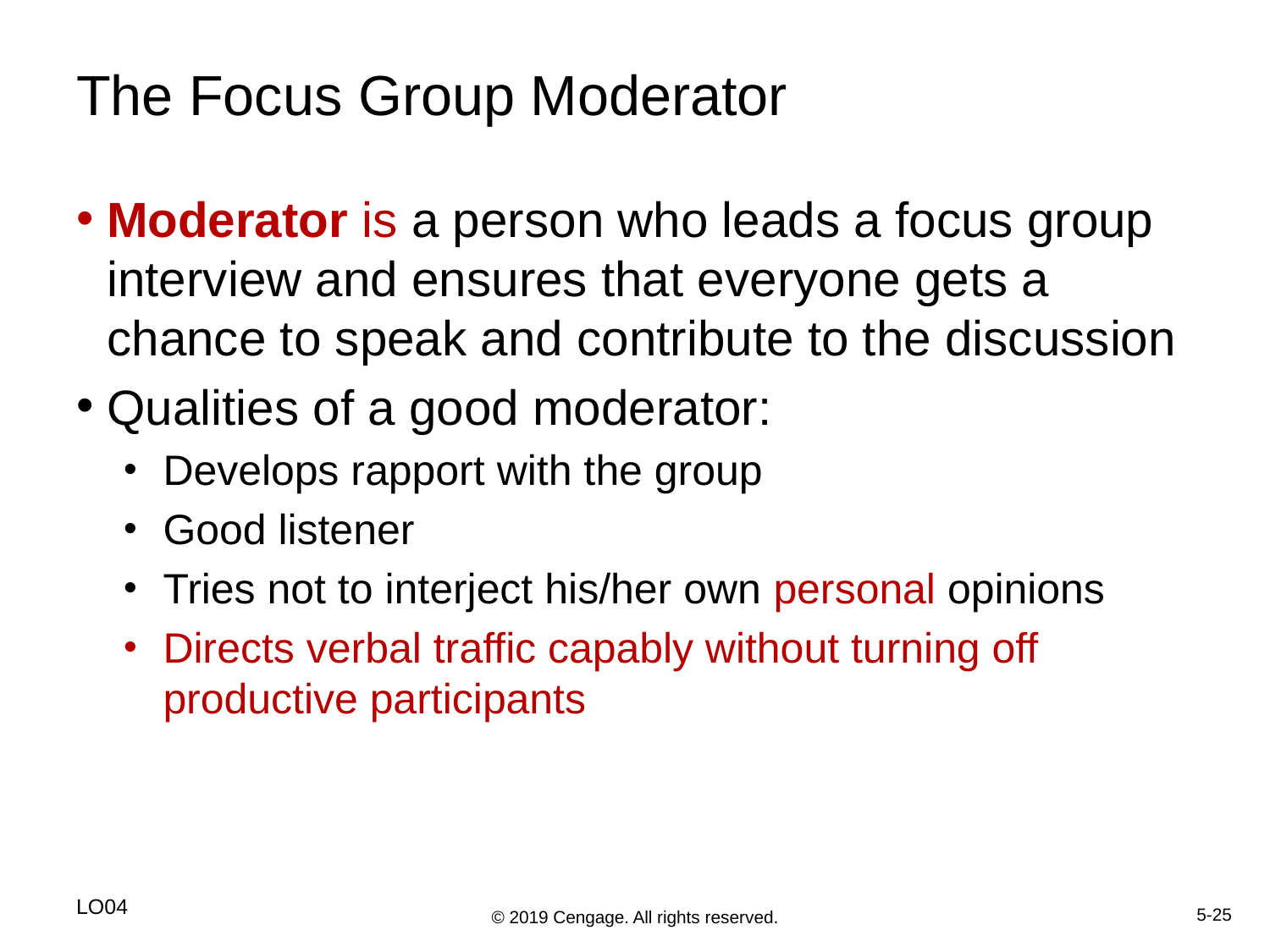

# The Focus Group Moderator
Moderator is a person who leads a focus group interview and ensures that everyone gets a chance to speak and contribute to the discussion
Qualities of a good moderator:
Develops rapport with the group
Good listener
Tries not to interject his/her own personal opinions
Directs verbal traffic capably without turning off productive participants
LO04